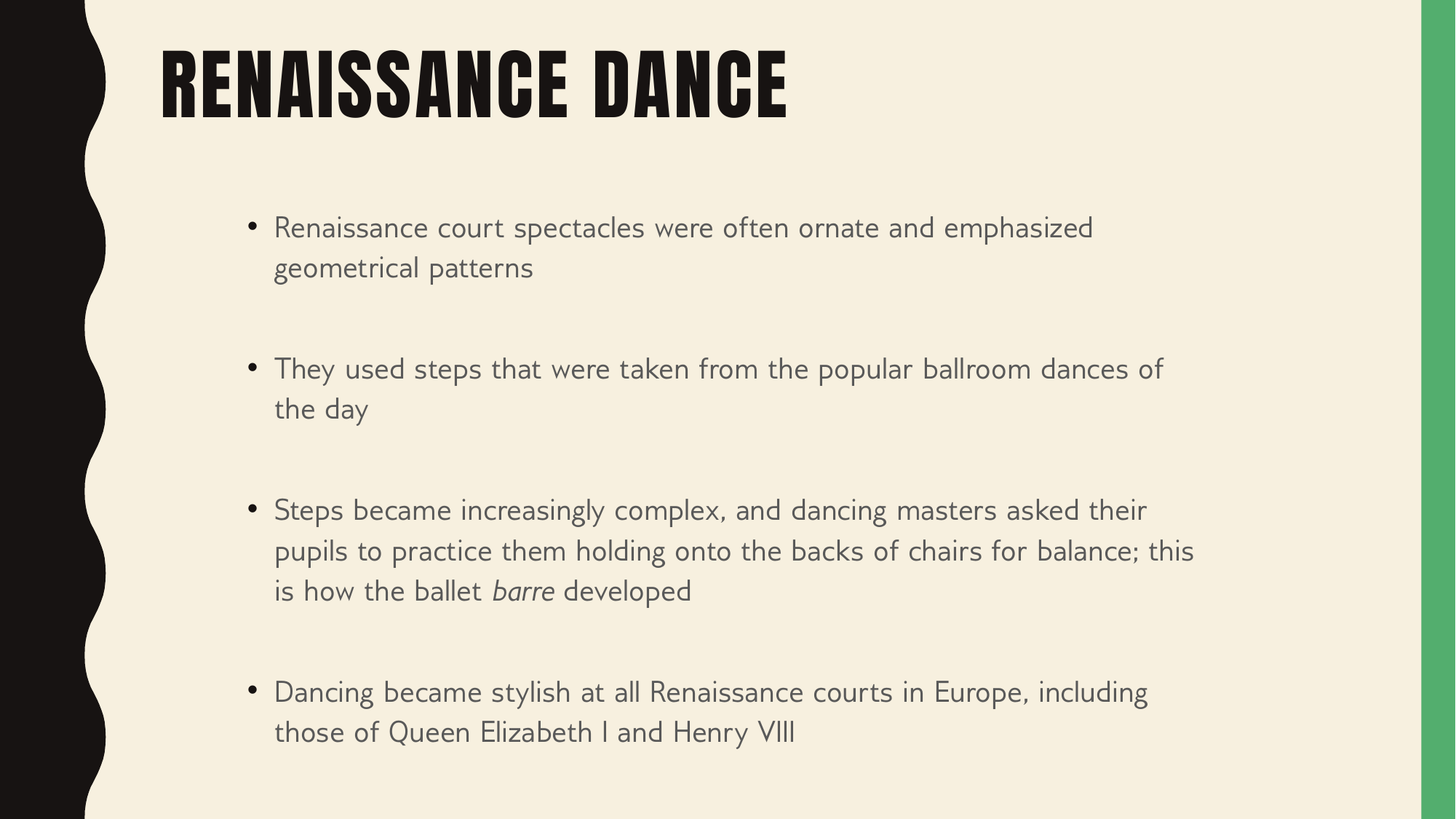

# Renaissance Dance

Renaissance court spectacles were often ornate and emphasized geometrical patterns

They used steps that were taken from the popular ballroom dances of the day

Steps became increasingly complex, and dancing masters asked their pupils to practice them holding onto the backs of chairs for balance; this is how the ballet barre developed

Dancing became stylish at all Renaissance courts in Europe, including those of Queen Elizabeth I and Henry VIII